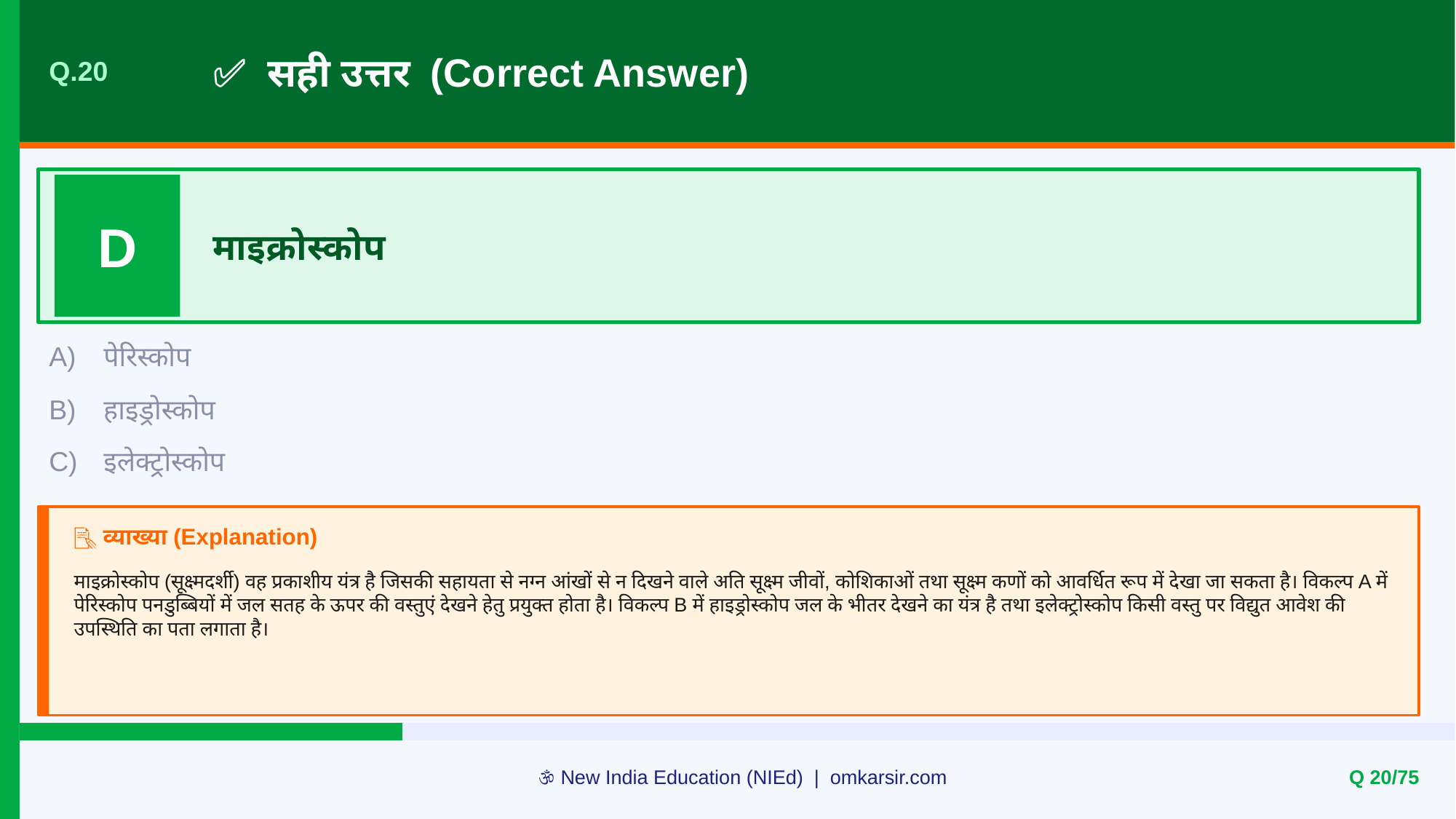

✅  सही उत्तर  (Correct Answer)
Q.20

D
माइक्रोस्कोप
A)
पेरिस्कोप
B)
हाइड्रोस्कोप
C)
इलेक्ट्रोस्कोप

📝 व्याख्या (Explanation)
माइक्रोस्कोप (सूक्ष्मदर्शी) वह प्रकाशीय यंत्र है जिसकी सहायता से नग्न आंखों से न दिखने वाले अति सूक्ष्म जीवों, कोशिकाओं तथा सूक्ष्म कणों को आवर्धित रूप में देखा जा सकता है। विकल्प A में पेरिस्कोप पनडुब्बियों में जल सतह के ऊपर की वस्तुएं देखने हेतु प्रयुक्त होता है। विकल्प B में हाइड्रोस्कोप जल के भीतर देखने का यंत्र है तथा इलेक्ट्रोस्कोप किसी वस्तु पर विद्युत आवेश की उपस्थिति का पता लगाता है।

🕉️ New India Education (NIEd)  |  omkarsir.com
Q 20/75